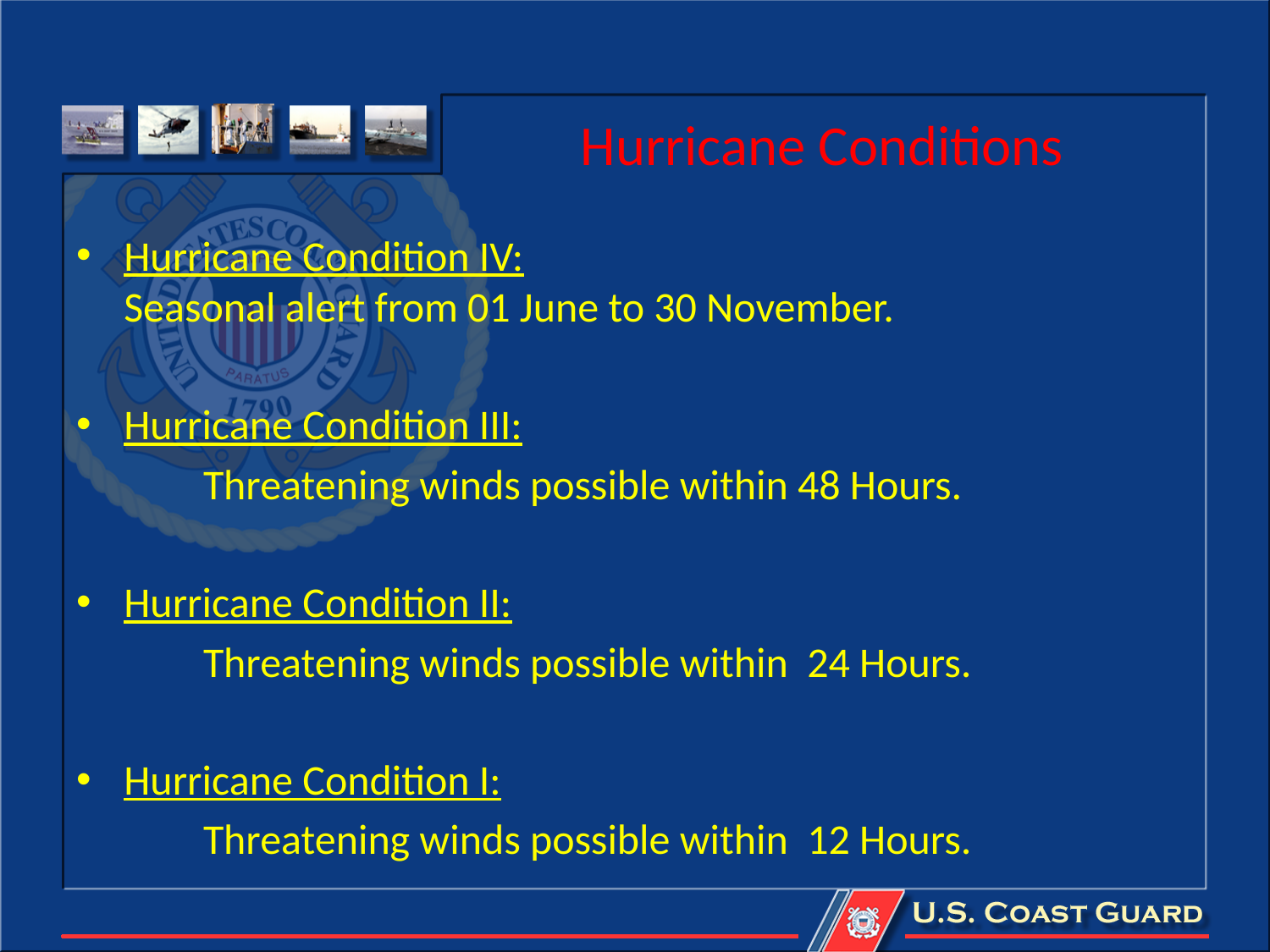

# Hurricane Conditions
Hurricane Condition IV:
Seasonal alert from 01 June to 30 November.

Hurricane Condition III:
	Threatening winds possible within 48 Hours.

Hurricane Condition II:
	Threatening winds possible within  24 Hours.

Hurricane Condition I:
	Threatening winds possible within  12 Hours.